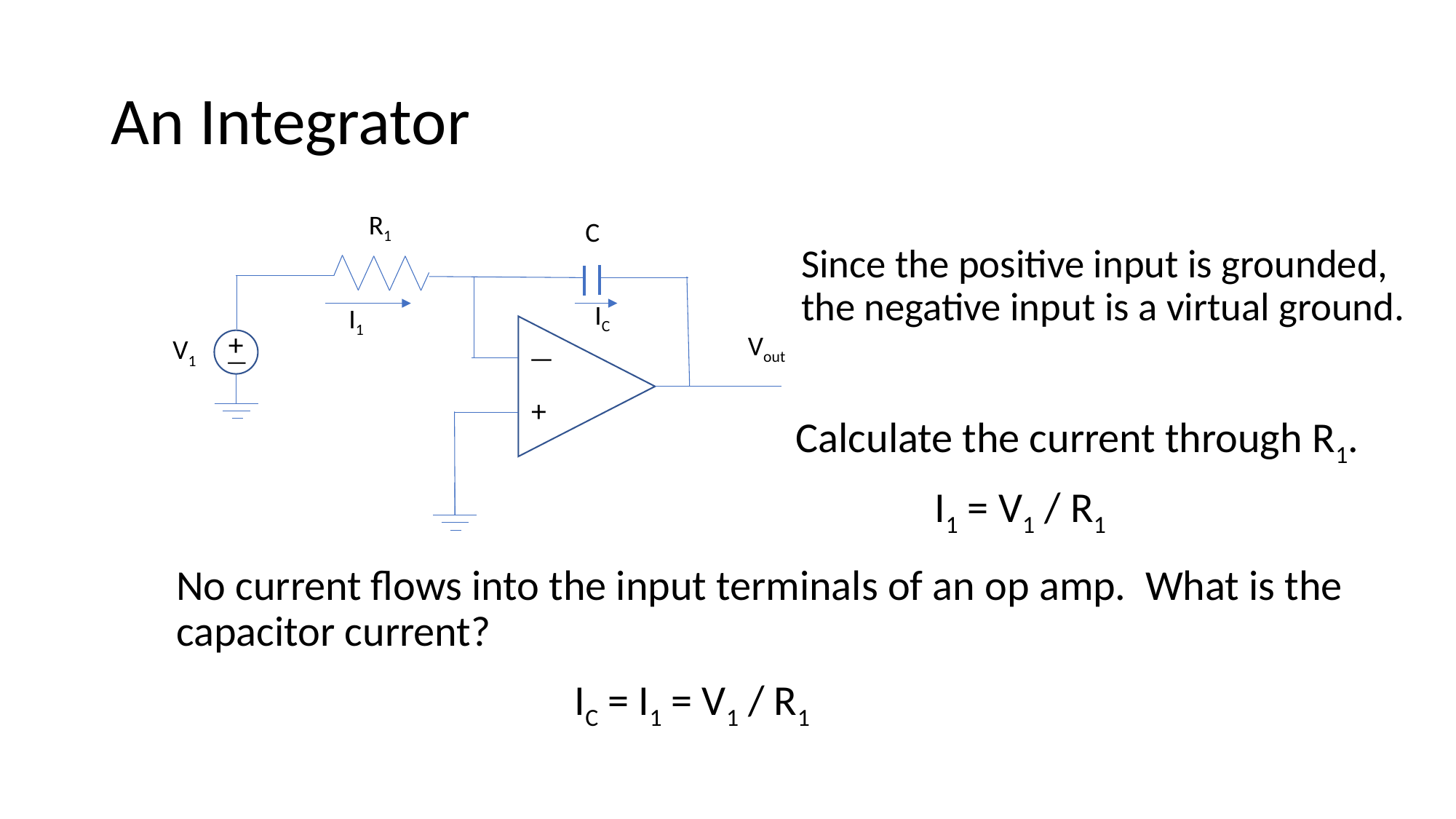

# An Integrator
R1
C

Vout
—
+
V1

—
+
I1
Since the positive input is grounded, the negative input is a virtual ground.
IC
Calculate the current through R1.
I1 = V1 / R1
No current flows into the input terminals of an op amp.  What is the capacitor current?
IC = I1 = V1 / R1